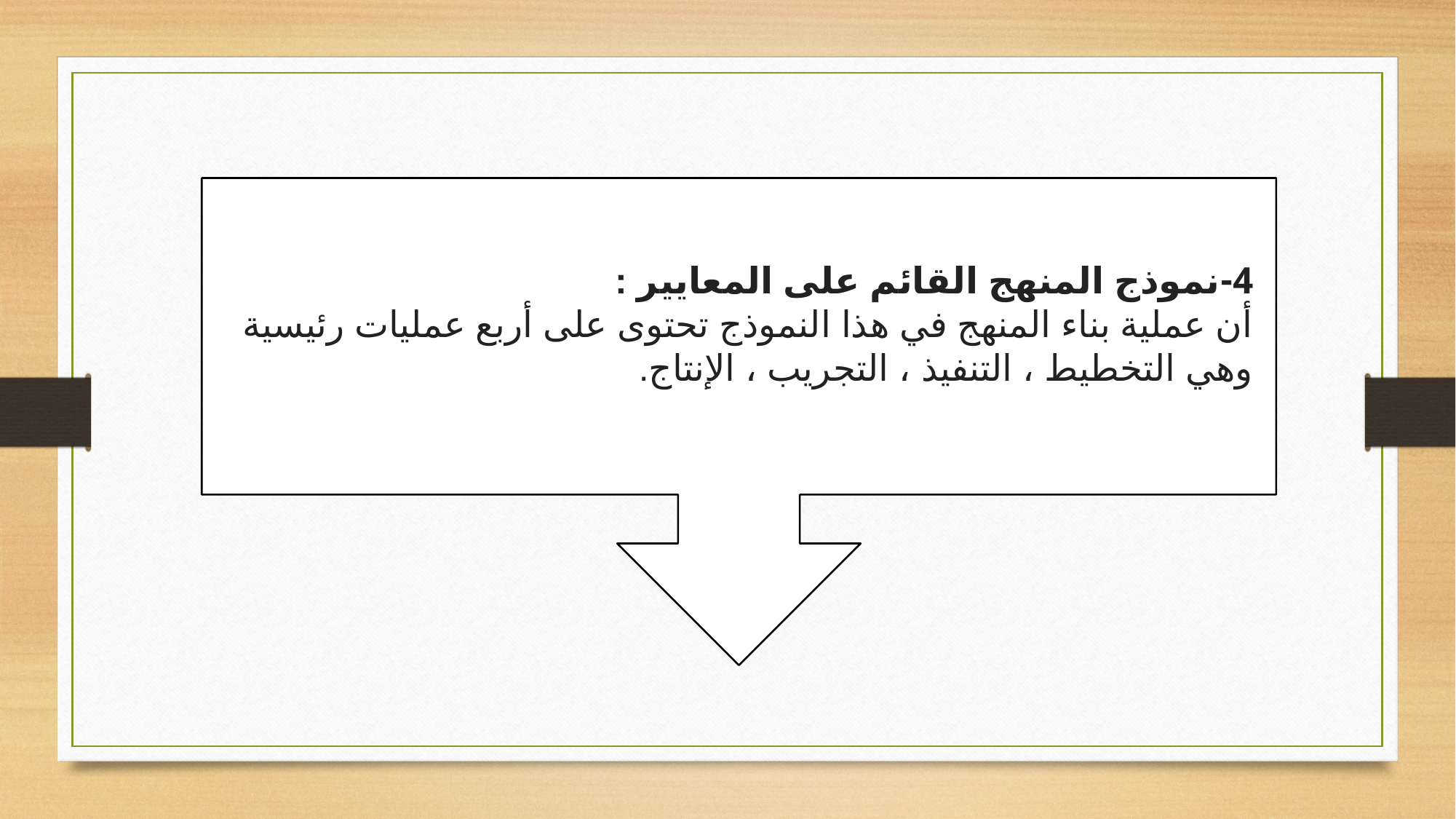

4-نموذج المنهج القائم على المعايير :
أن عملية بناء المنهج في هذا النموذج تحتوى على أربع عمليات رئيسية وهي التخطيط ، التنفيذ ، التجريب ، الإنتاج.